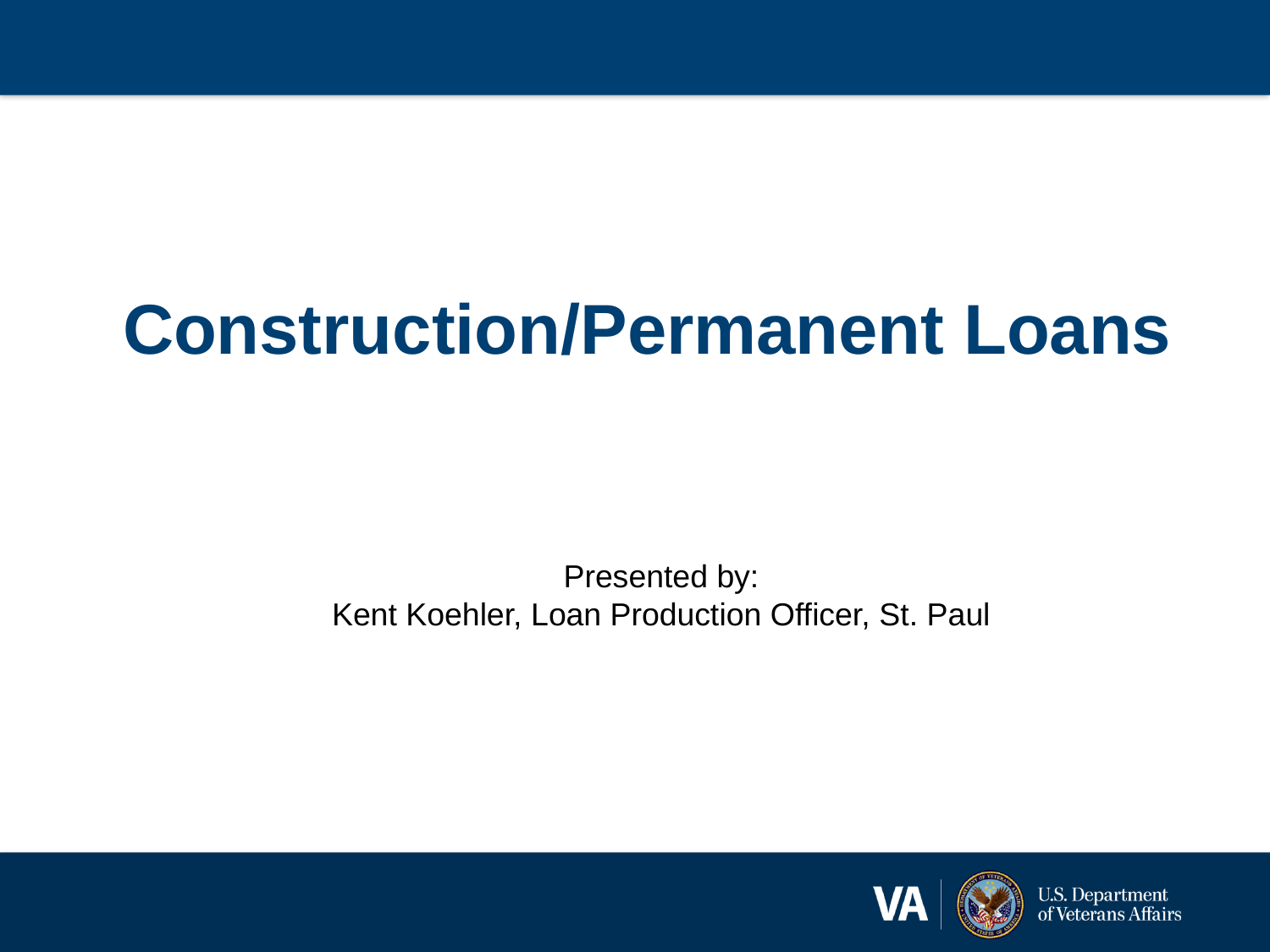

#
Construction/Permanent Loans
Presented by:
Kent Koehler, Loan Production Officer, St. Paul